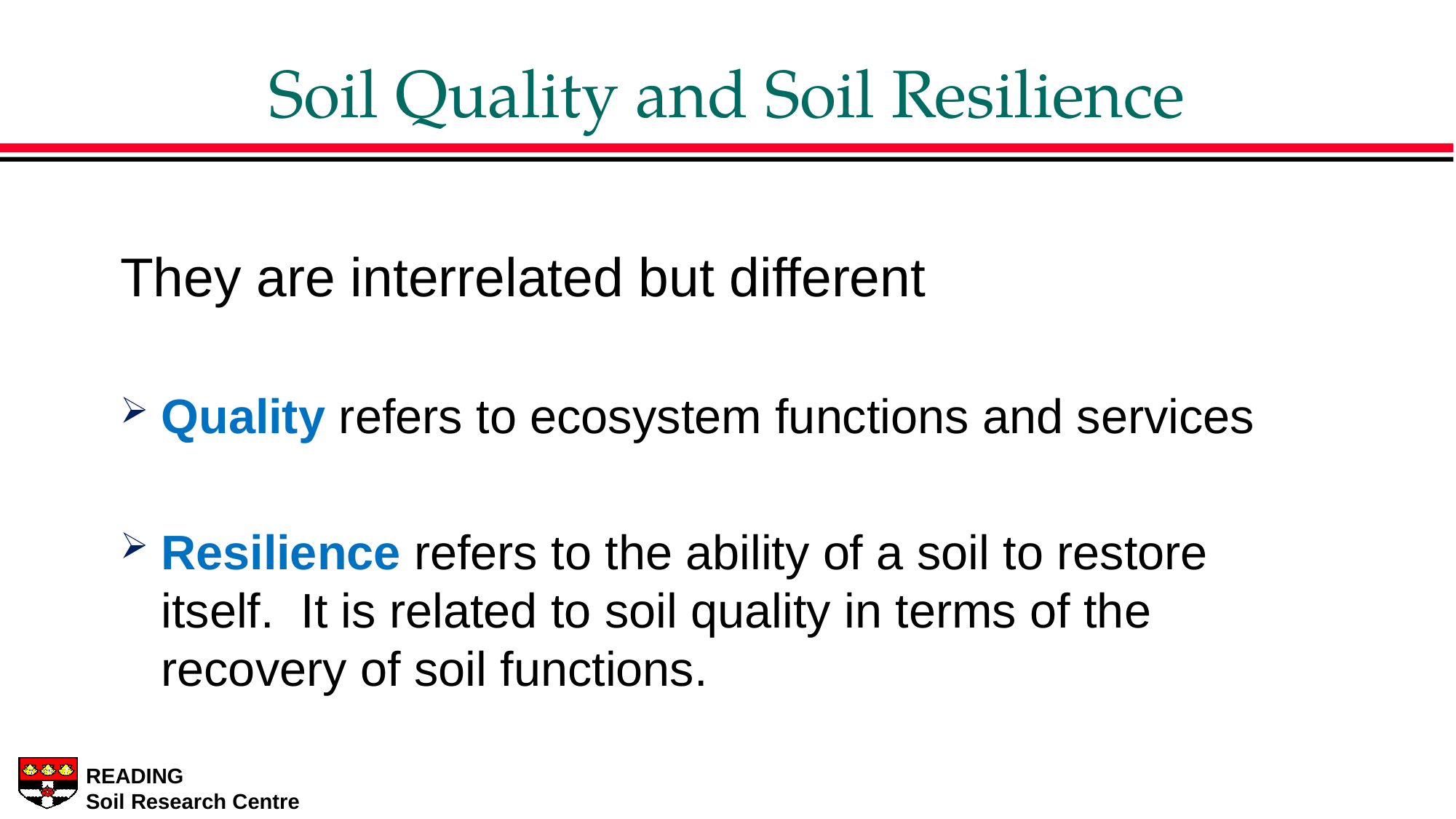

# Soil Quality and Soil Resilience
They are interrelated but different

Quality refers to ecosystem functions and services

Resilience refers to the ability of a soil to restore itself.  It is related to soil quality in terms of the recovery of soil functions.